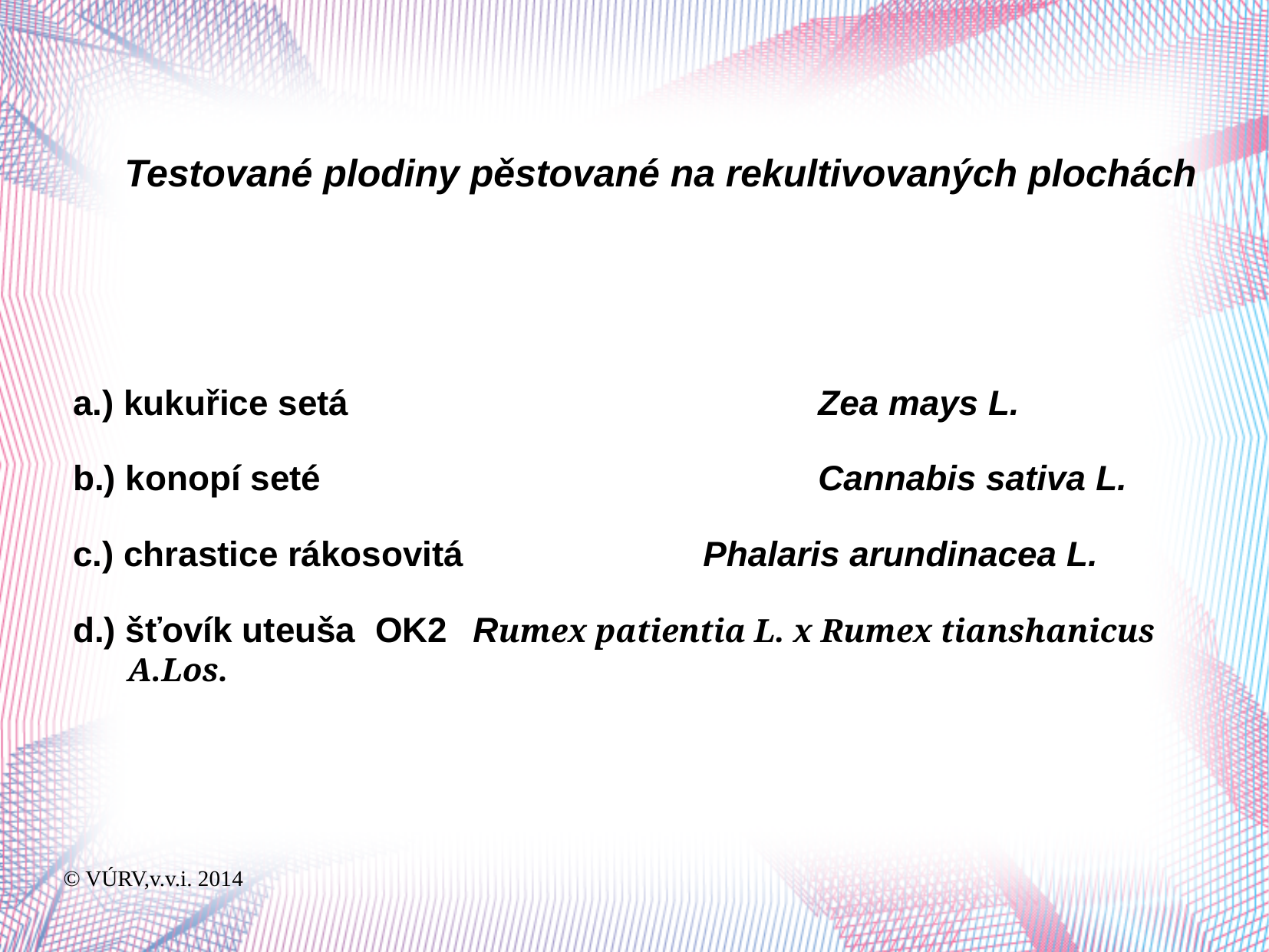

Testované plodiny pěstované na rekultivovaných plochách

a.) kukuřice setá					Zea mays L.
b.) konopí seté 					Cannabis sativa L.
c.) chrastice rákosovitá		 	Phalaris arundinacea L.
d.) šťovík uteuša  OK2	Rumex patientia L. x Rumex tianshanicus A.Los.

© VÚRV,v.v.i. 2014